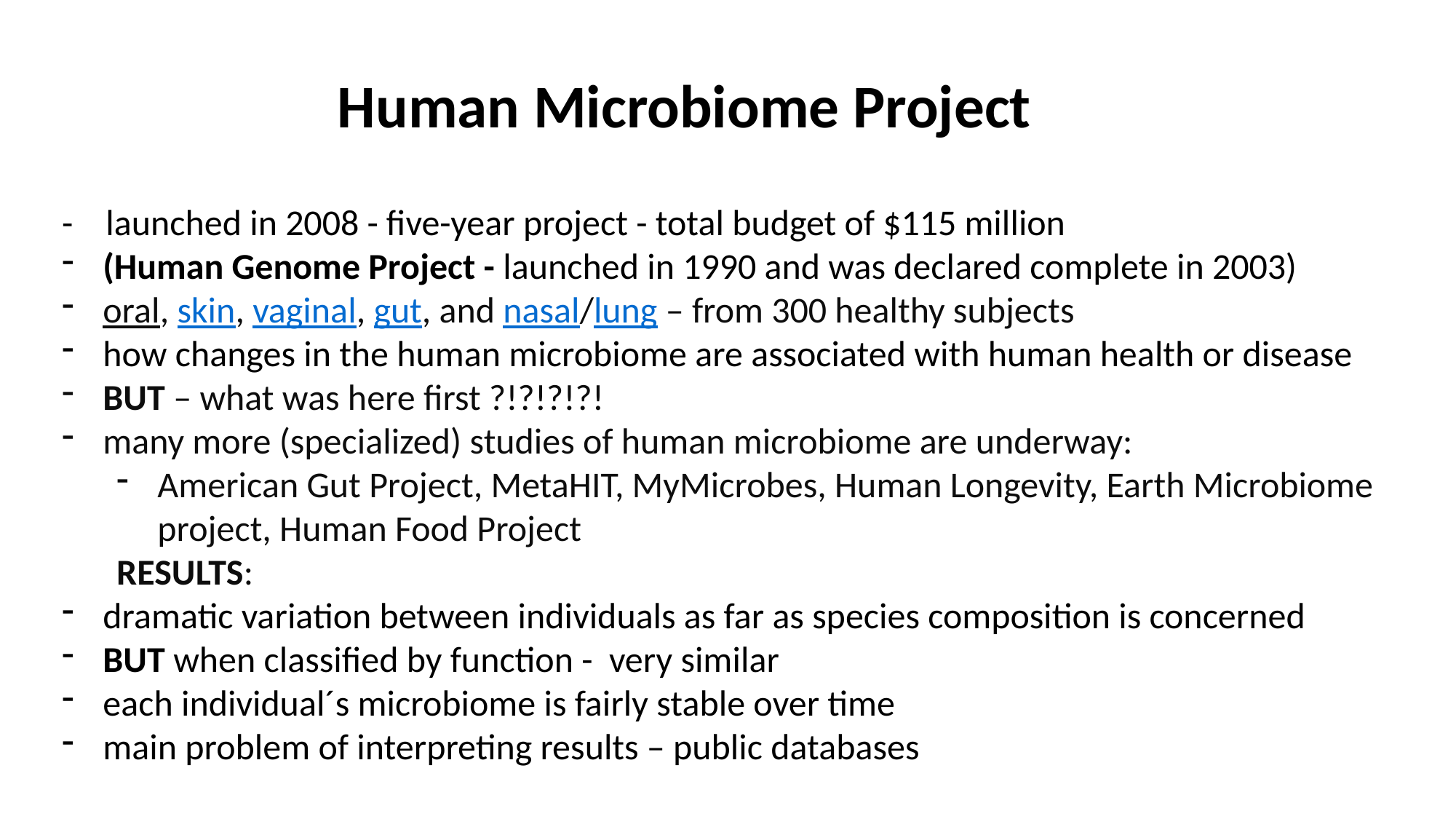

Human Microbiome Project
-    launched in 2008 - five-year project - total budget of $115 million
(Human Genome Project - launched in 1990 and was declared complete in 2003)
oral, skin, vaginal, gut, and nasal/lung – from 300 healthy subjects
how changes in the human microbiome are associated with human health or disease
BUT – what was here first ?!?!?!?!
many more (specialized) studies of human microbiome are underway:
American Gut Project, MetaHIT, MyMicrobes, Human Longevity, Earth Microbiome
     project, Human Food Project
RESULTS:
dramatic variation between individuals as far as species composition is concerned
BUT when classified by function -  very similar
each individual´s microbiome is fairly stable over time
main problem of interpreting results – public databases